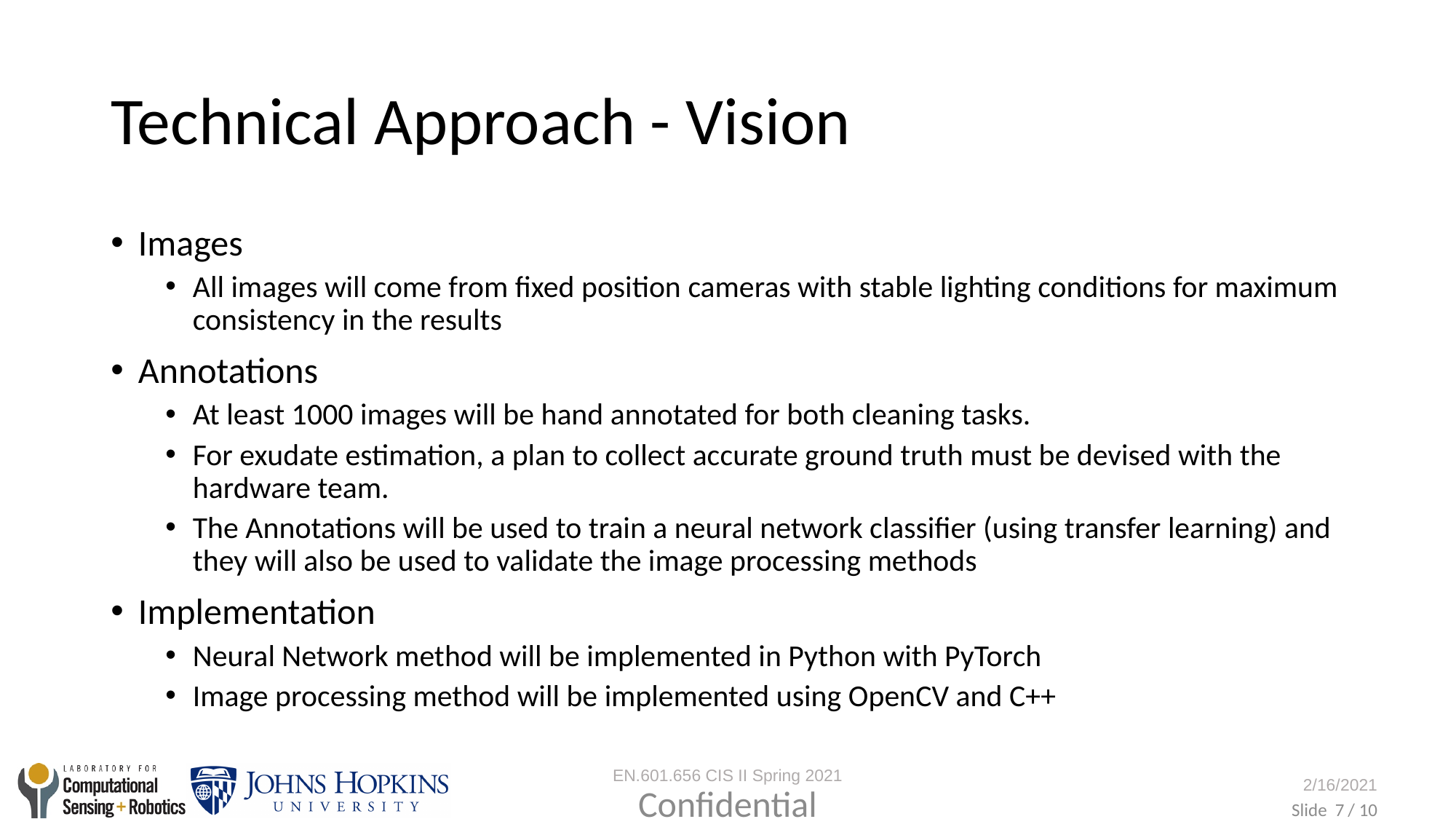

# Technical Approach - Vision
Images
All images will come from fixed position cameras with stable lighting conditions for maximum consistency in the results
Annotations
At least 1000 images will be hand annotated for both cleaning tasks.
For exudate estimation, a plan to collect accurate ground truth must be devised with the hardware team.
The Annotations will be used to train a neural network classifier (using transfer learning) and they will also be used to validate the image processing methods
Implementation
Neural Network method will be implemented in Python with PyTorch
Image processing method will be implemented using OpenCV and C++

Confidential
7